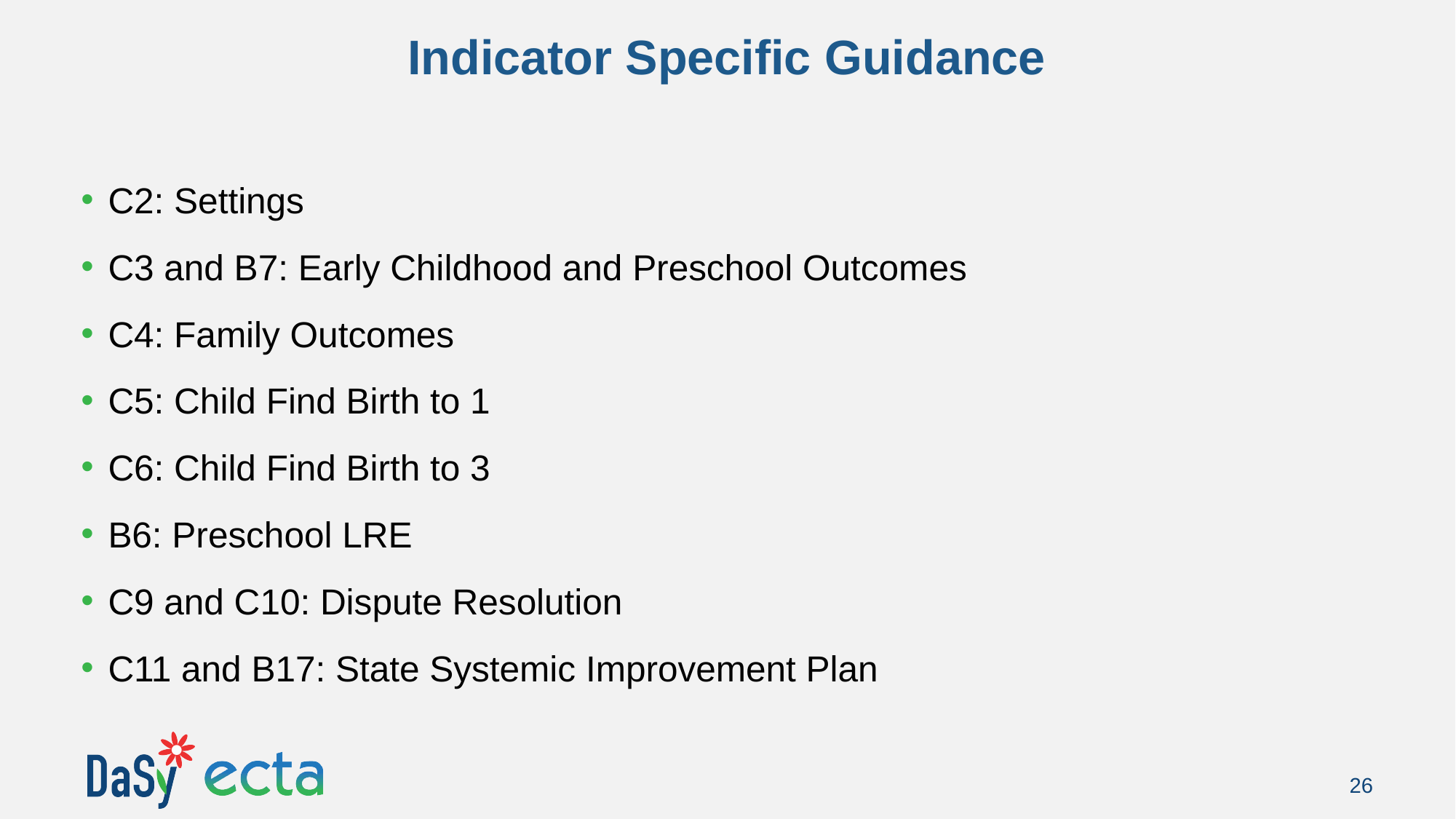

# Indicator Specific Guidance
C2: Settings
C3 and B7: Early Childhood and Preschool Outcomes
C4: Family Outcomes
C5: Child Find Birth to 1
C6: Child Find Birth to 3
B6: Preschool LRE
C9 and C10: Dispute Resolution
C11 and B17: State Systemic Improvement Plan
26